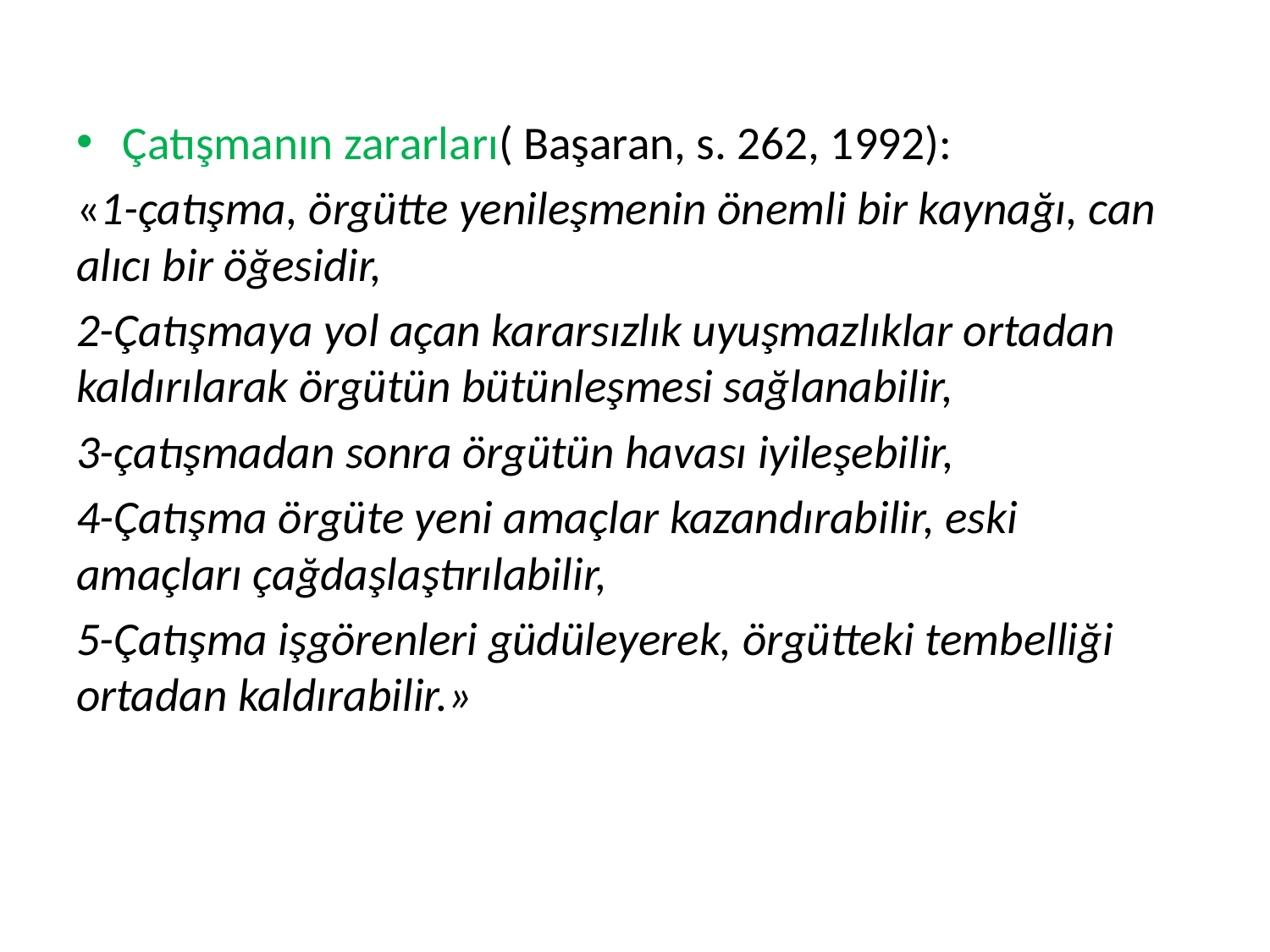

Çatışmanın zararları( Başaran, s. 262, 1992):
«1-çatışma, örgütte yenileşmenin önemli bir kaynağı, can alıcı bir öğesidir,
2-Çatışmaya yol açan kararsızlık uyuşmazlıklar ortadan kaldırılarak örgütün bütünleşmesi sağlanabilir,
3-çatışmadan sonra örgütün havası iyileşebilir,
4-Çatışma örgüte yeni amaçlar kazandırabilir, eski amaçları çağdaşlaştırılabilir,
5-Çatışma işgörenleri güdüleyerek, örgütteki tembelliği ortadan kaldırabilir.»